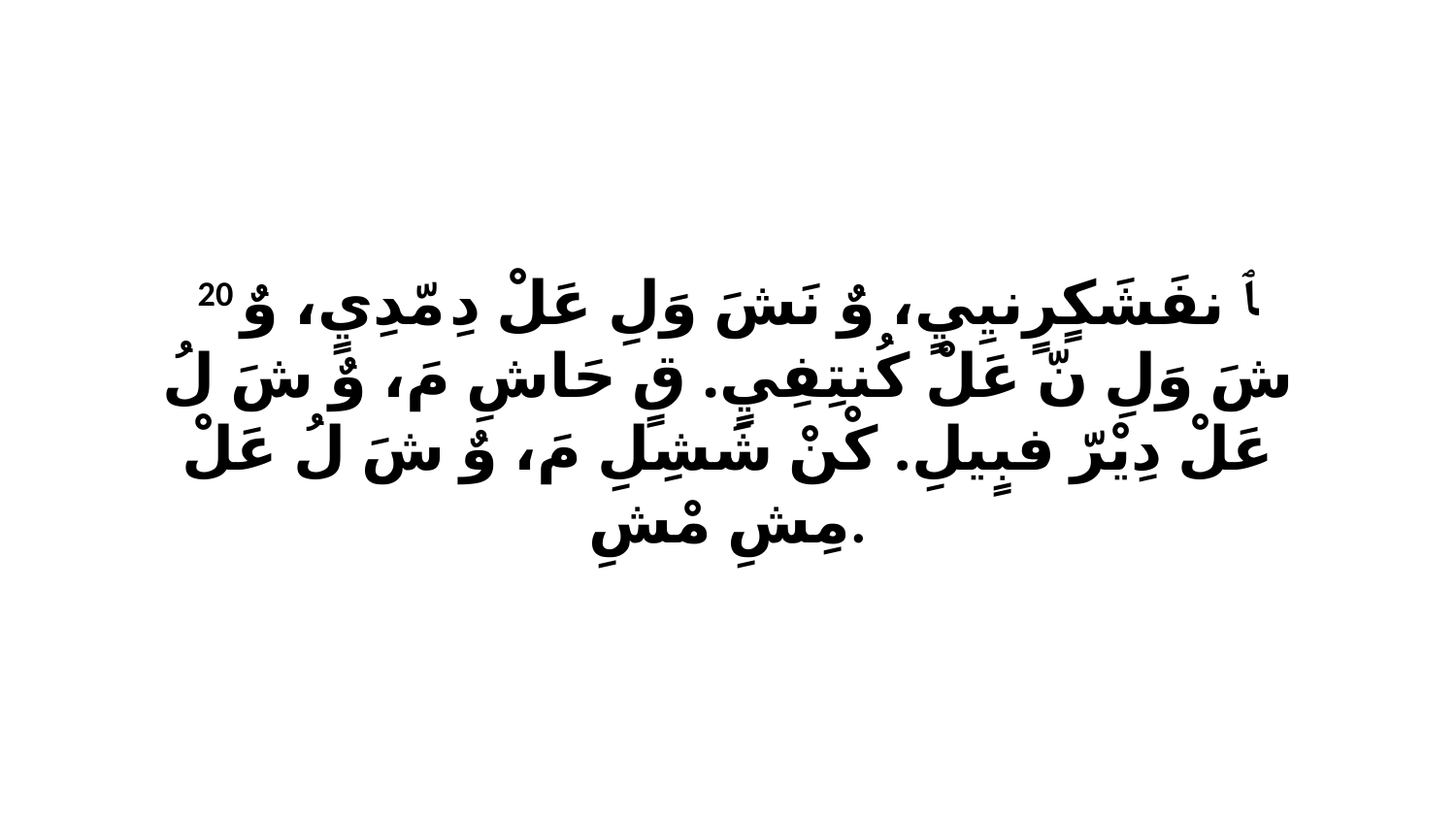

20 ﭑ نفَشَكٍرٍنيِيٍ، وٌ نَشَ وَلِ عَلْ دِ مّدِيٍ، وٌ شَ وَلِ نّ عَلْ كُنتِفِيٍ. قٍ حَاشِ مَ، وٌ شَ لُ عَلْ دِيْرّ فبٍيلِ. كْنْ شَشِلِ مَ، وٌ شَ لُ عَلْ مِشِ مْشِ.